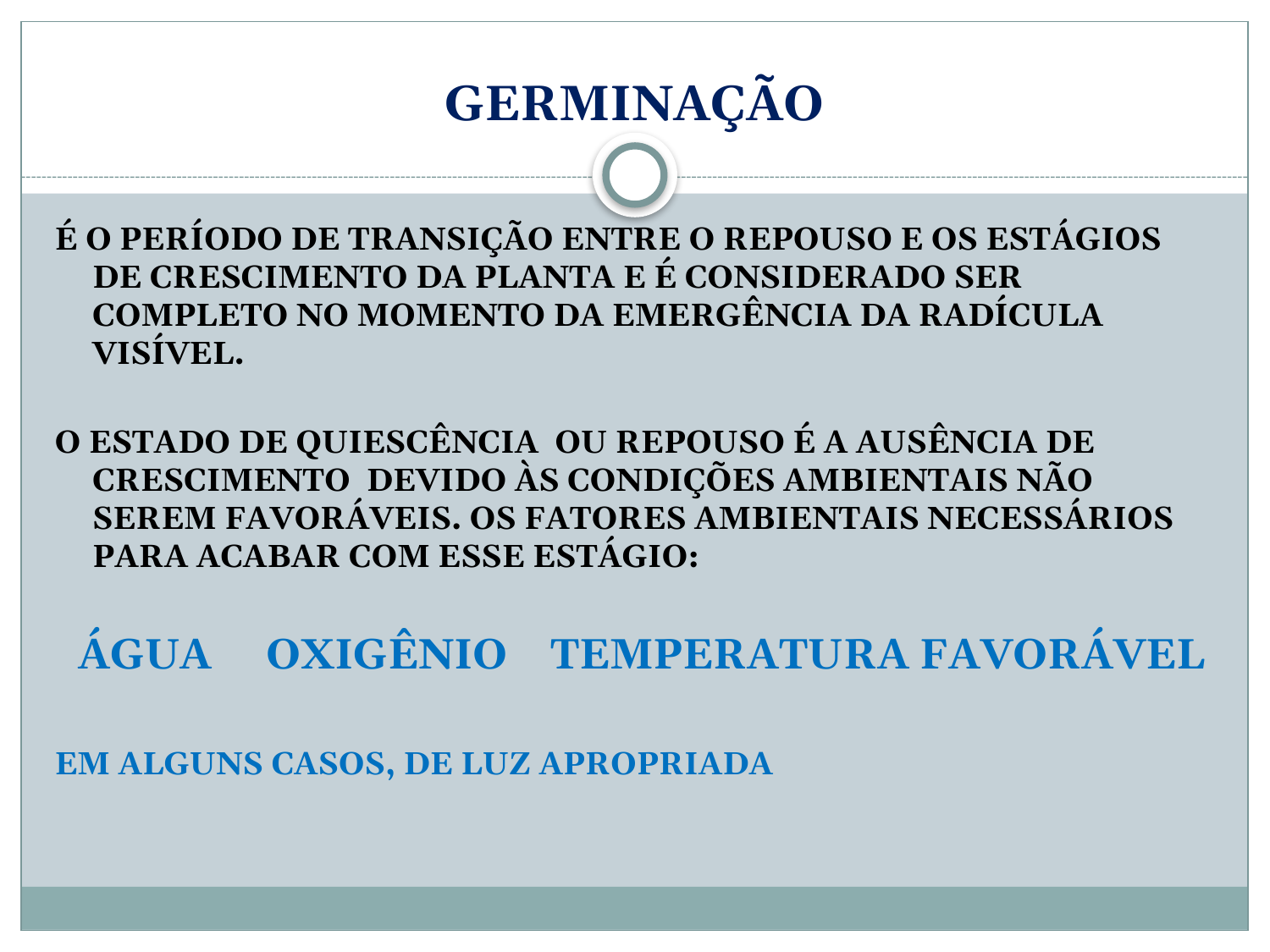

# GERMINAÇÃO
É O PERÍODO DE TRANSIÇÃO ENTRE O REPOUSO E OS ESTÁGIOS DE CRESCIMENTO DA PLANTA E É CONSIDERADO SER COMPLETO NO MOMENTO DA EMERGÊNCIA DA RADÍCULA VISÍVEL.

O ESTADO DE QUIESCÊNCIA  OU REPOUSO É A AUSÊNCIA DE CRESCIMENTO  DEVIDO ÀS CONDIÇÕES AMBIENTAIS NÃO SEREM FAVORÁVEIS. OS FATORES AMBIENTAIS NECESSÁRIOS PARA ACABAR COM ESSE ESTÁGIO:

   ÁGUA     OXIGÊNIO    TEMPERATURA FAVORÁVEL

EM ALGUNS CASOS, DE LUZ APROPRIADA